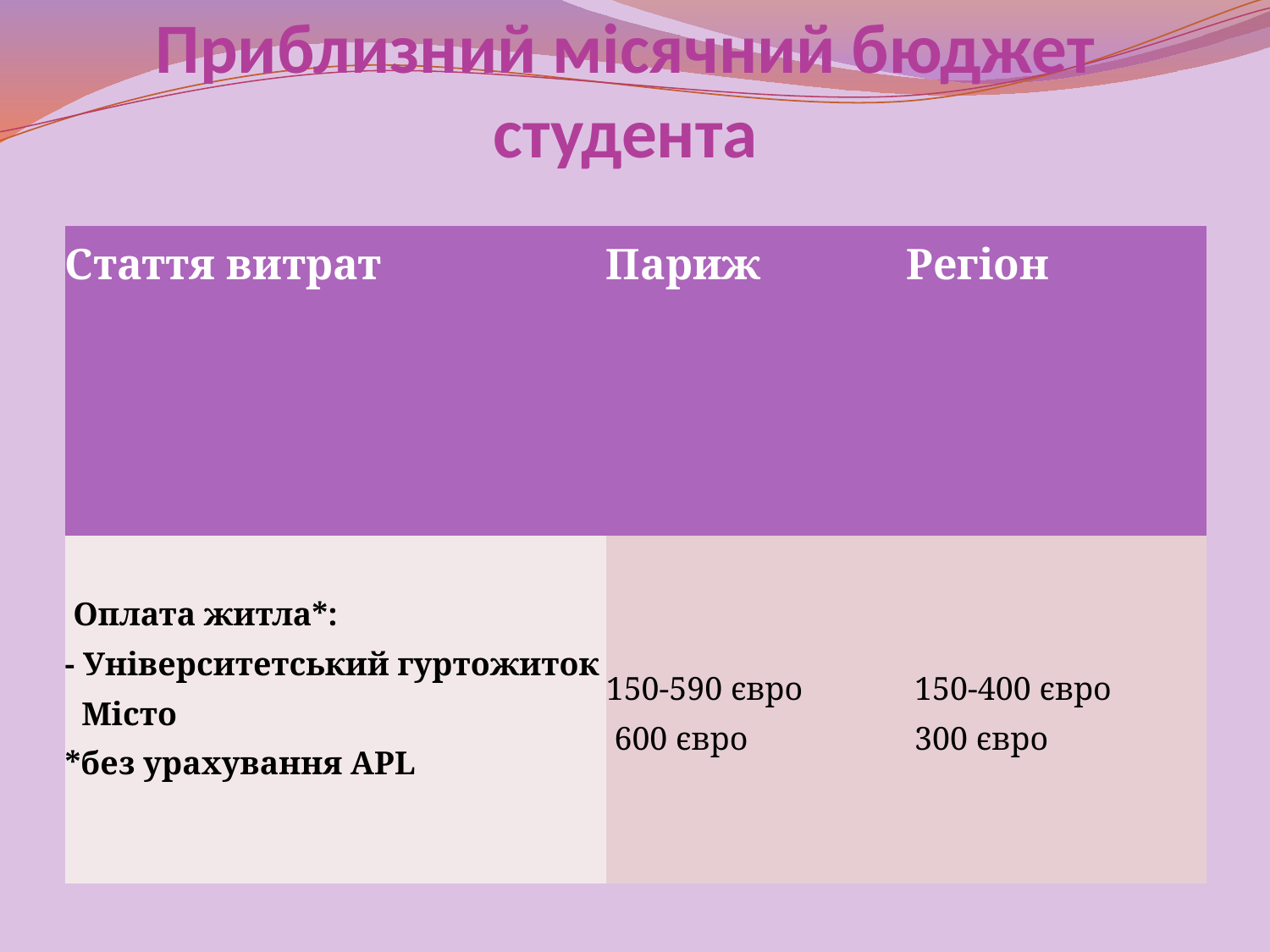

# Приблизний місячний бюджет студента
| Стаття витрат | Париж | Регіон |
| --- | --- | --- |
| Оплата житла\*: - Університетський гуртожиток   Місто \*без урахування APL | 150-590 євро  600 євро | 150-400 євро  300 євро |